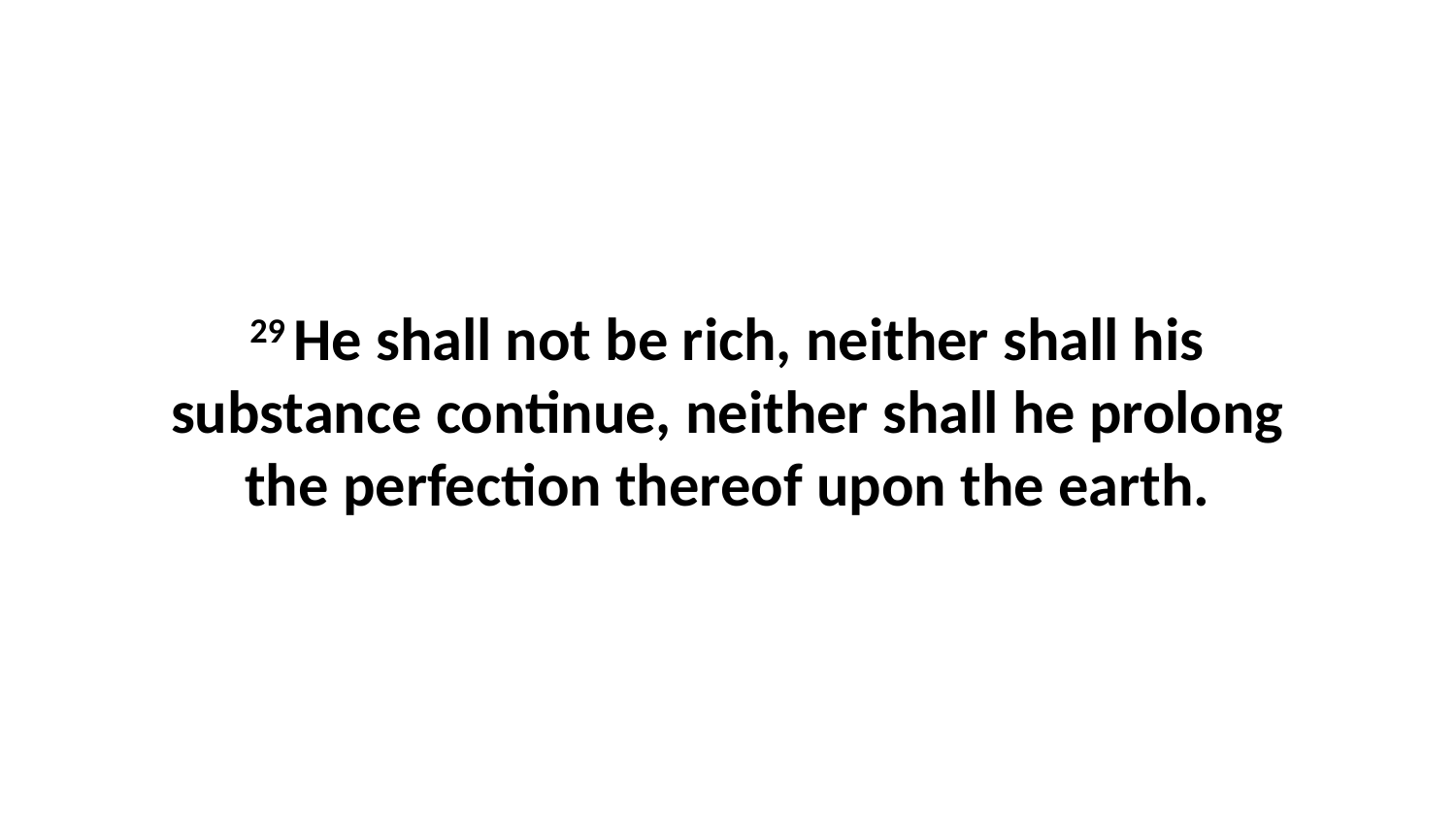

29 He shall not be rich, neither shall his substance continue, neither shall he prolong the perfection thereof upon the earth.